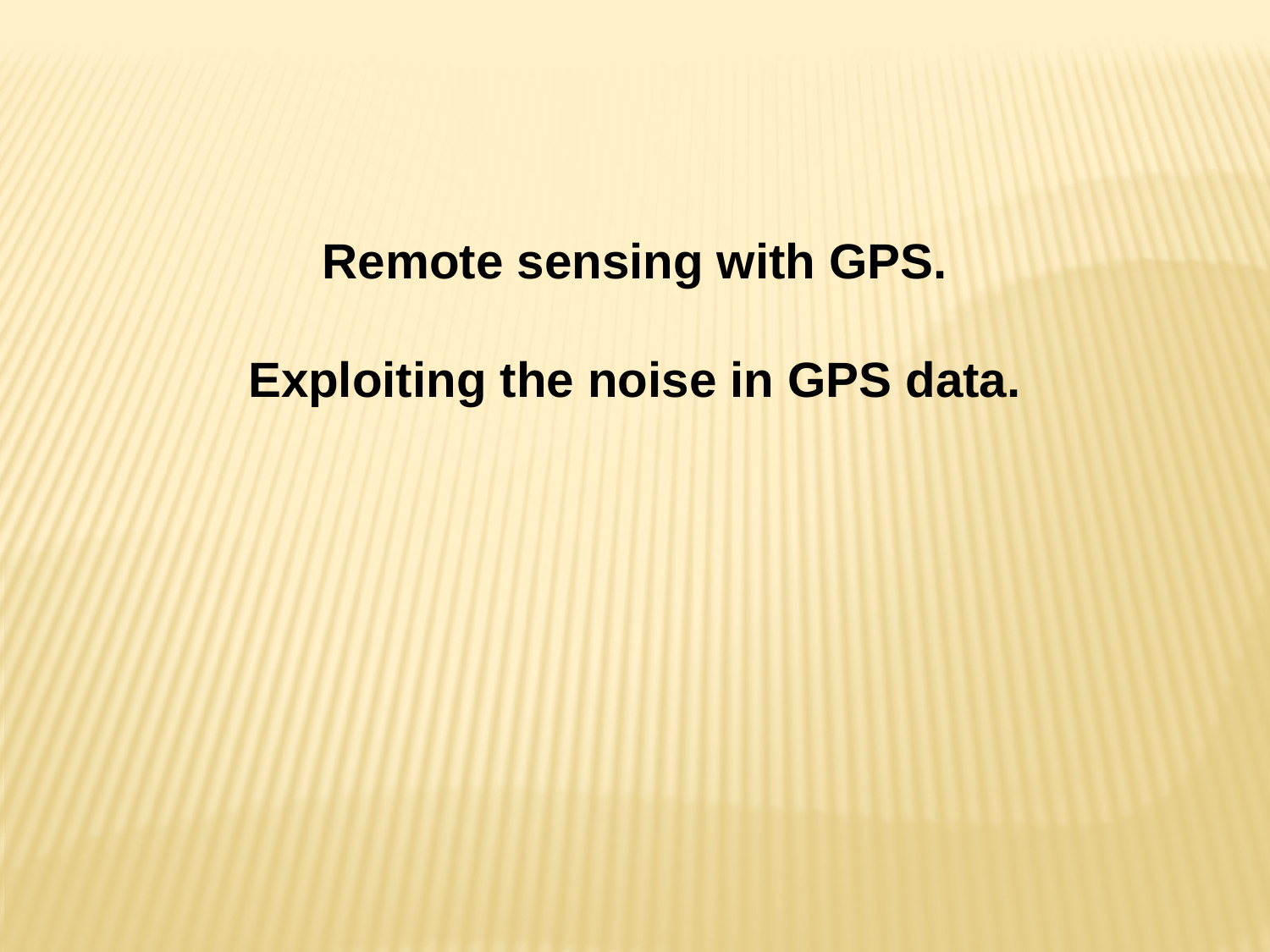

Remote sensing with GPS.

Exploiting the noise in GPS data.